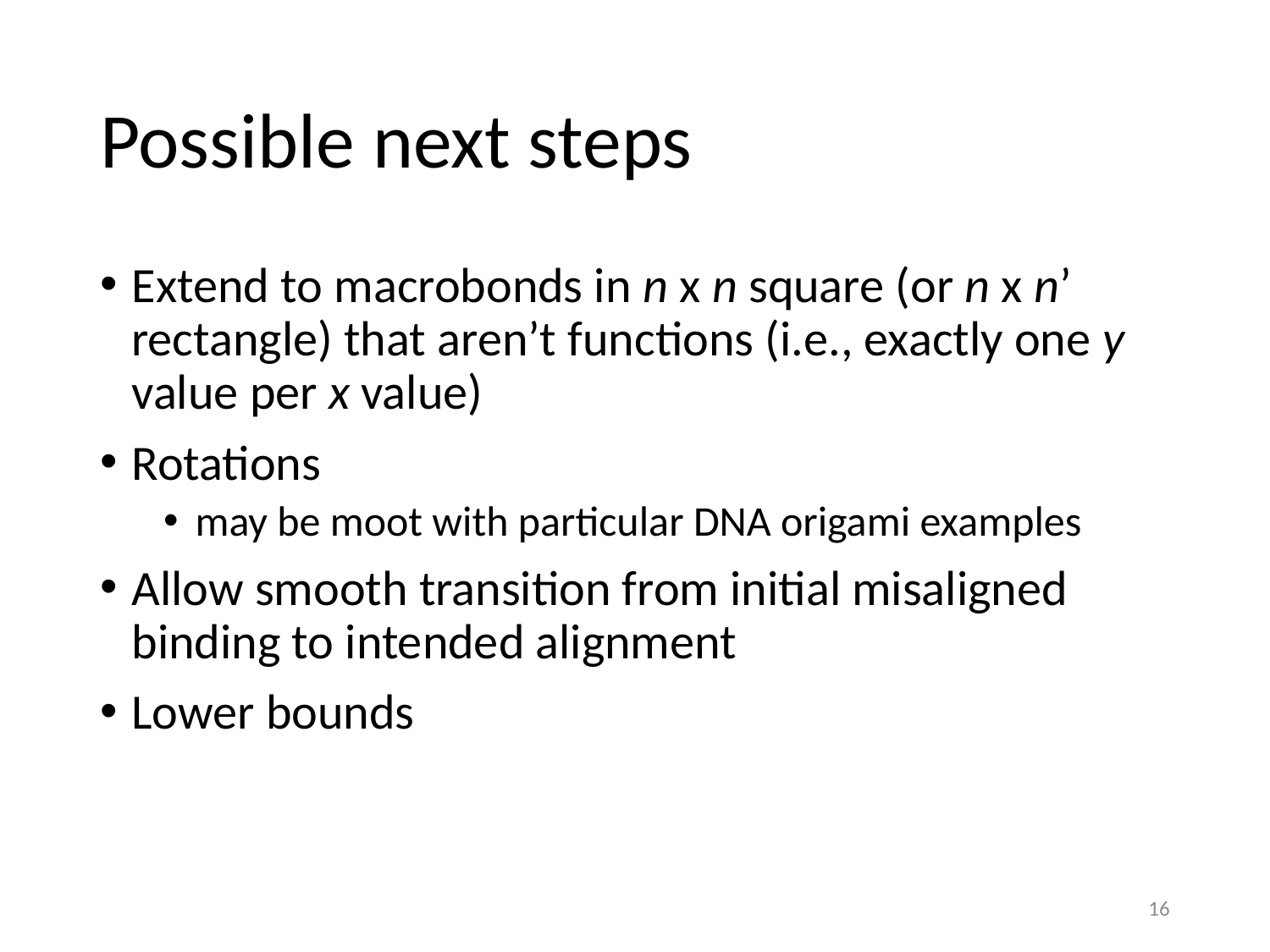

# Possible next steps
Extend to macrobonds in n x n square (or n x n’ rectangle) that aren’t functions (i.e., exactly one y value per x value)
Rotations
may be moot with particular DNA origami examples
Allow smooth transition from initial misaligned binding to intended alignment
Lower bounds
16